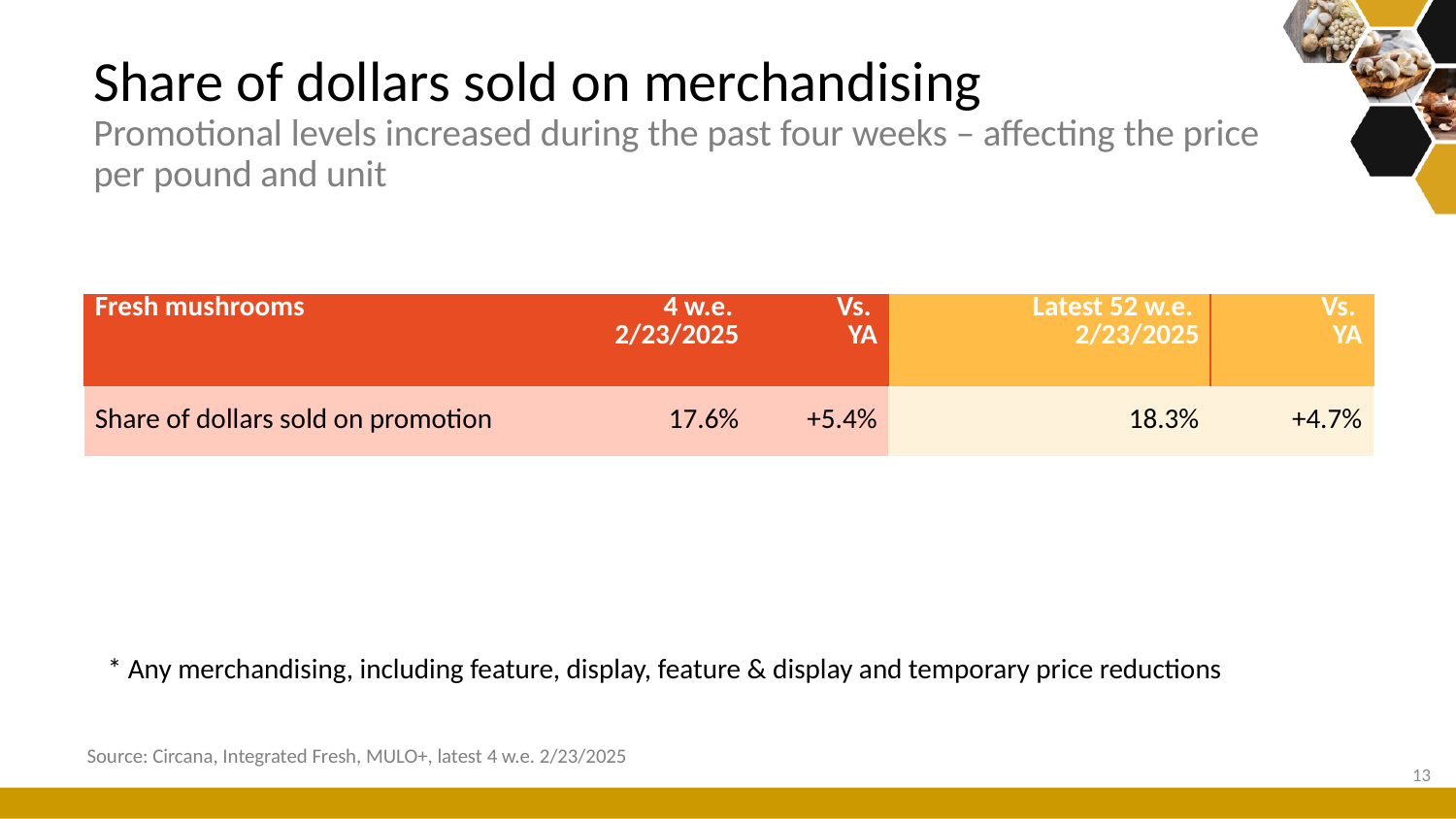

# Share of dollars sold on merchandising Promotional levels increased during the past four weeks – affecting the price per pound and unit
| Fresh mushrooms | 4 w.e. 2/23/2025 | Vs. YA | Latest 52 w.e. 2/23/2025 | Vs. YA |
| --- | --- | --- | --- | --- |
| Share of dollars sold on promotion | 17.6% | +5.4% | 18.3% | +4.7% |
* Any merchandising, including feature, display, feature & display and temporary price reductions
Source: Circana, Integrated Fresh, MULO+, latest 4 w.e. 2/23/2025
13